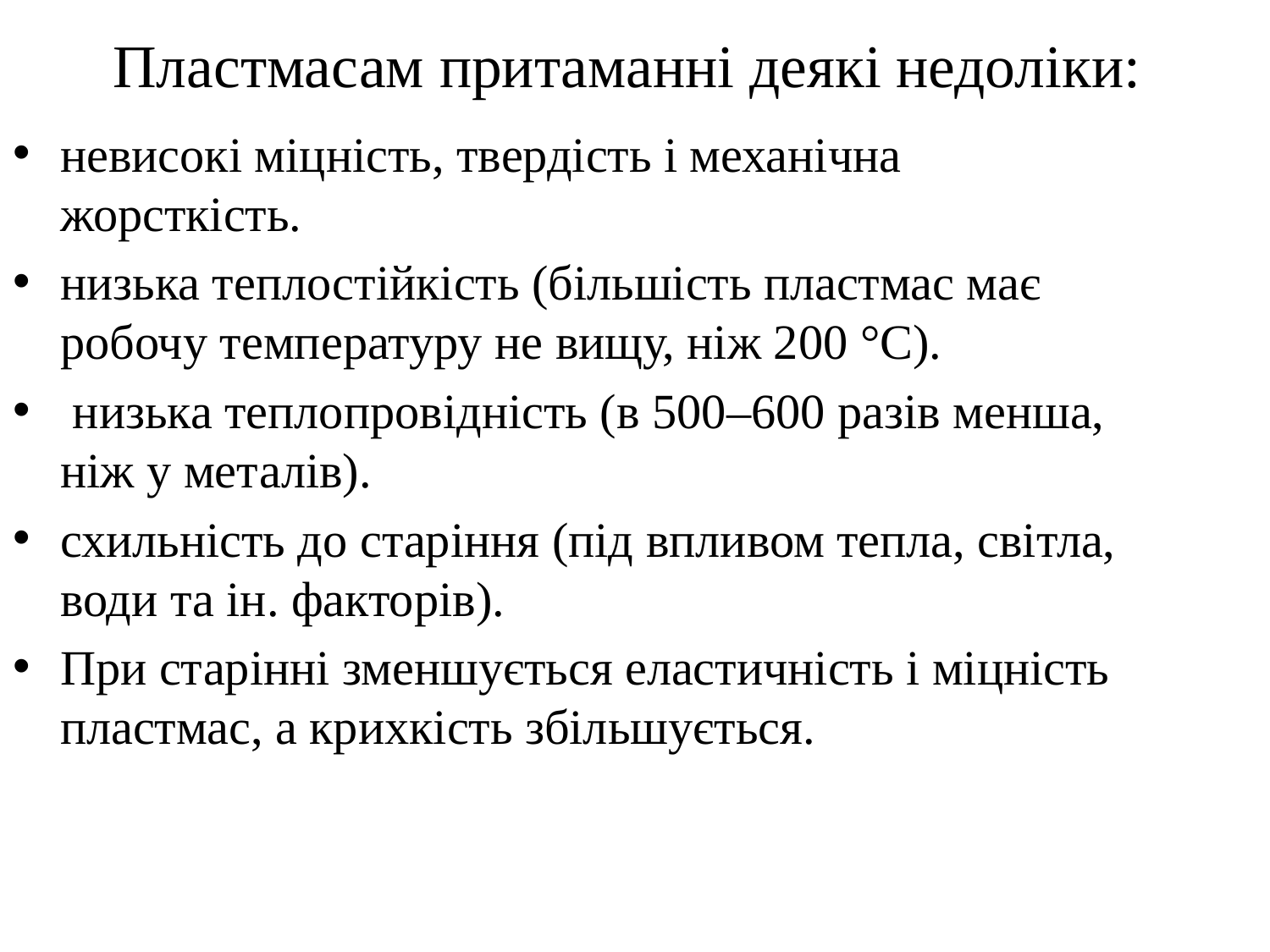

# Пластмасам притаманні деякі недоліки:
невисокі міцність, твердість і механічна жорсткість.
низька теплостійкість (більшість пластмас має робочу температуру не вищу, ніж 200 °C).
 низька теплопровідність (в 500–600 разів менша, ніж у металів).
схильність до старіння (під впливом тепла, світла, води та ін. факторів).
При старінні зменшується еластичність і міцність пластмас, а крихкість збільшується.